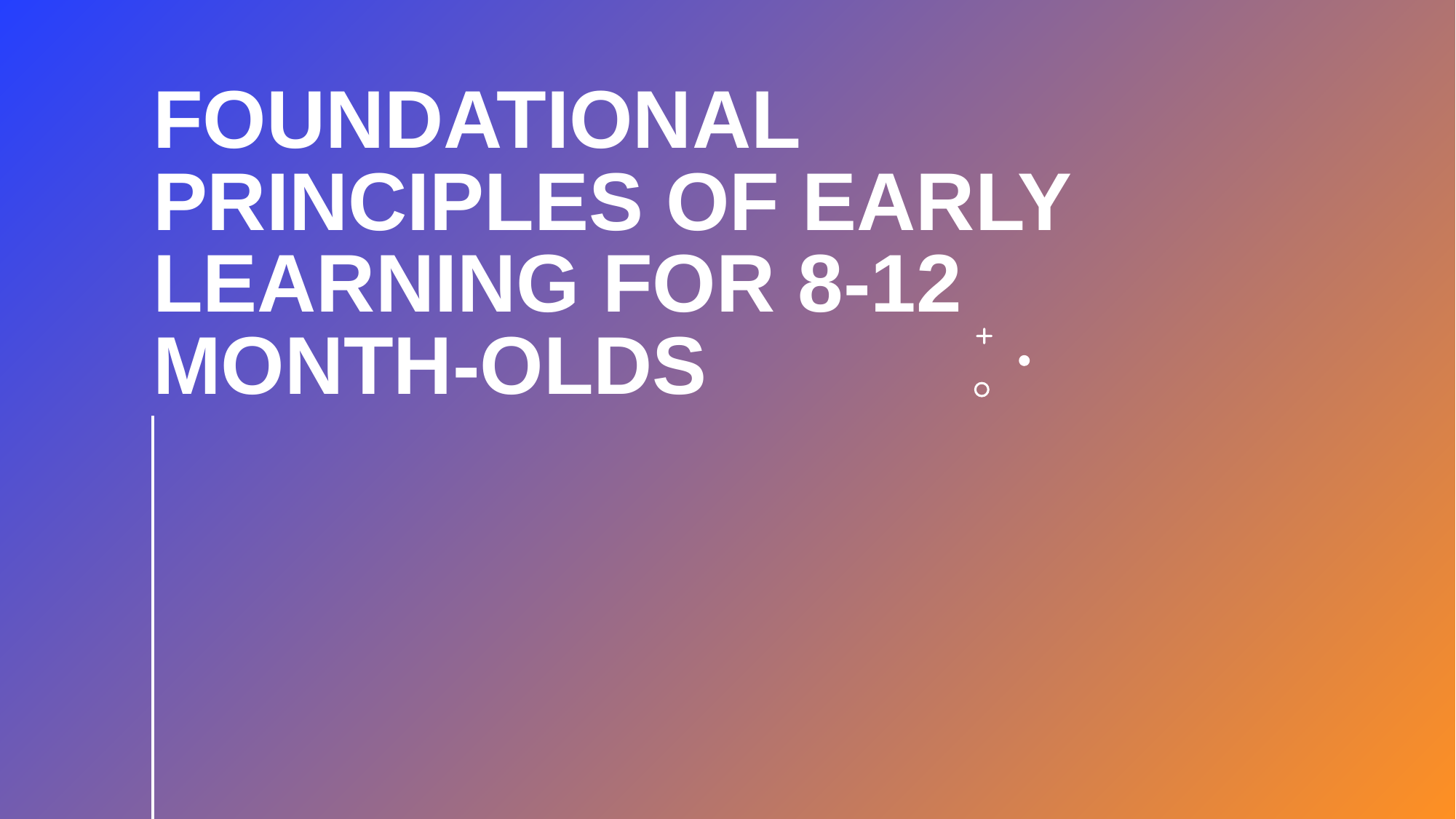

# Foundational Principles of Early Learning for 8-12 Month-Olds